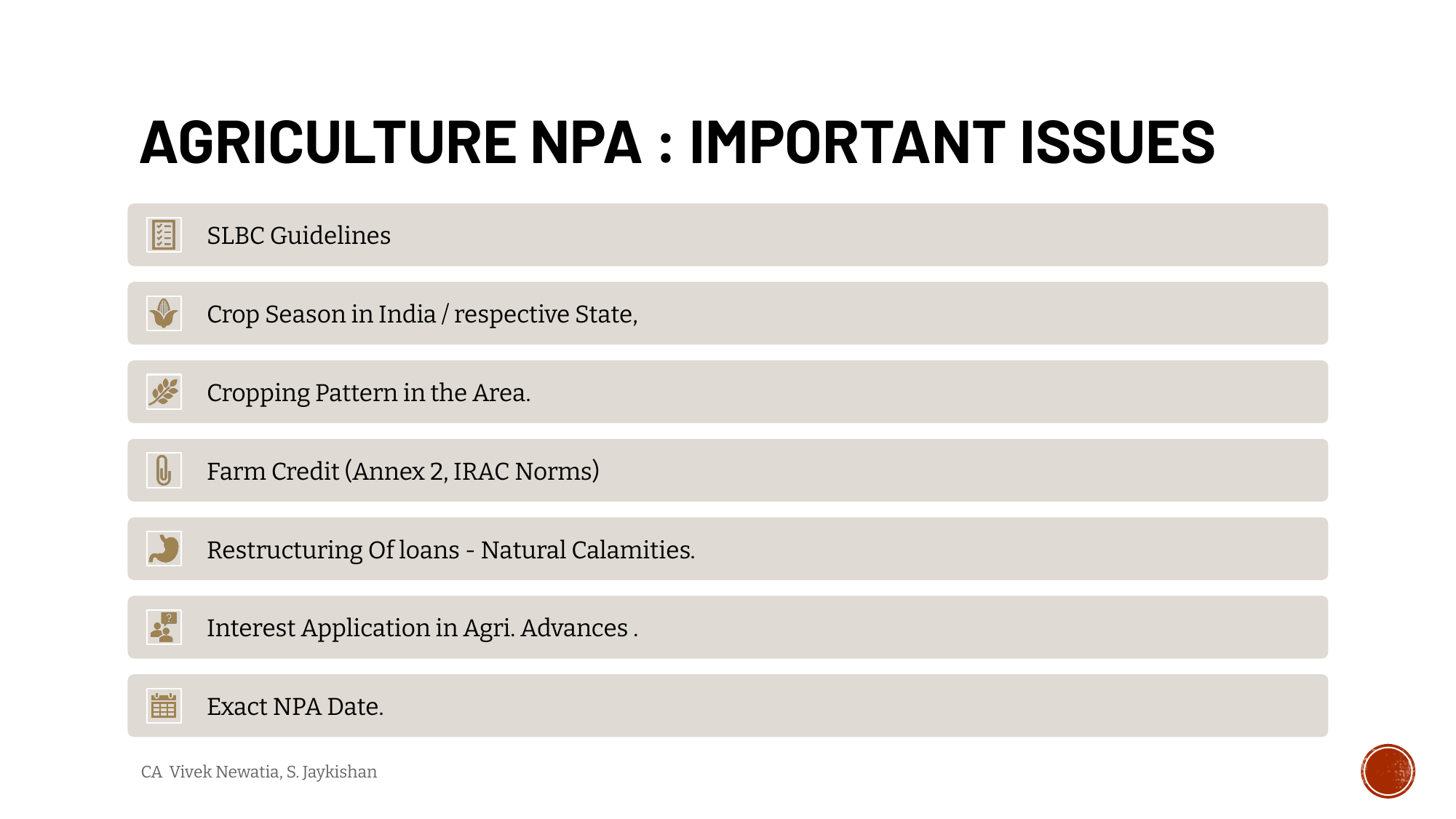

# Agriculture NPA : Important Issues
SLBC Guidelines
Crop Season in India / respective State,
Cropping Pattern in the Area.
Farm Credit (Annex 2, IRAC Norms)
﻿﻿Restructuring Of loans - Natural Calamities.
﻿﻿Interest Application in Agri. Advances .
﻿﻿Exact NPA Date.
CA  Vivek Newatia, S. Jaykishan